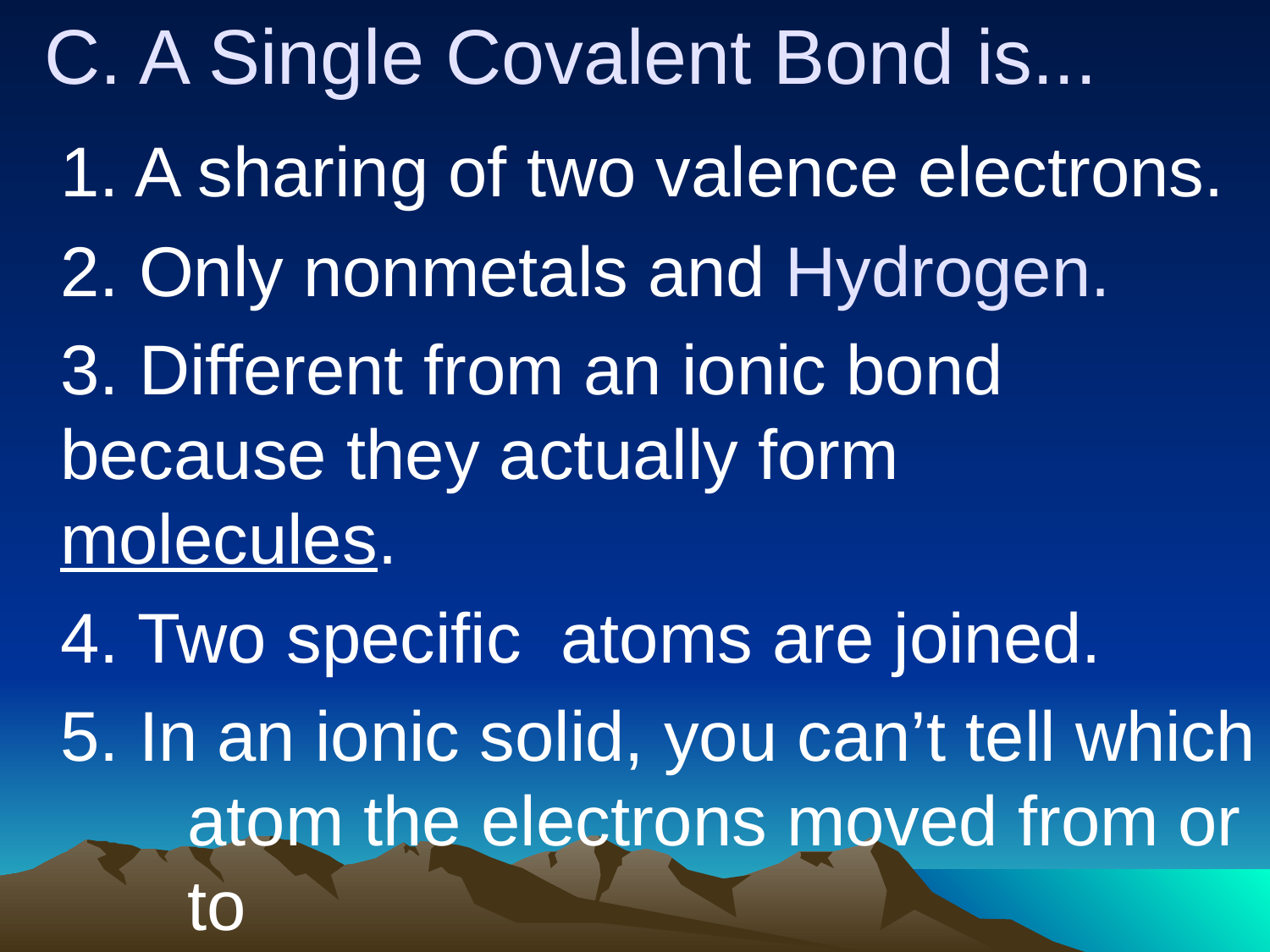

# C. A Single Covalent Bond is...
	1. A sharing of two valence electrons.
	2. Only nonmetals and Hydrogen.
	3. Different from an ionic bond 	because they actually form 	molecules.
	4. Two specific  atoms are joined.
	5. In an ionic solid, you can’t tell which 	atom the electrons moved from or 	to